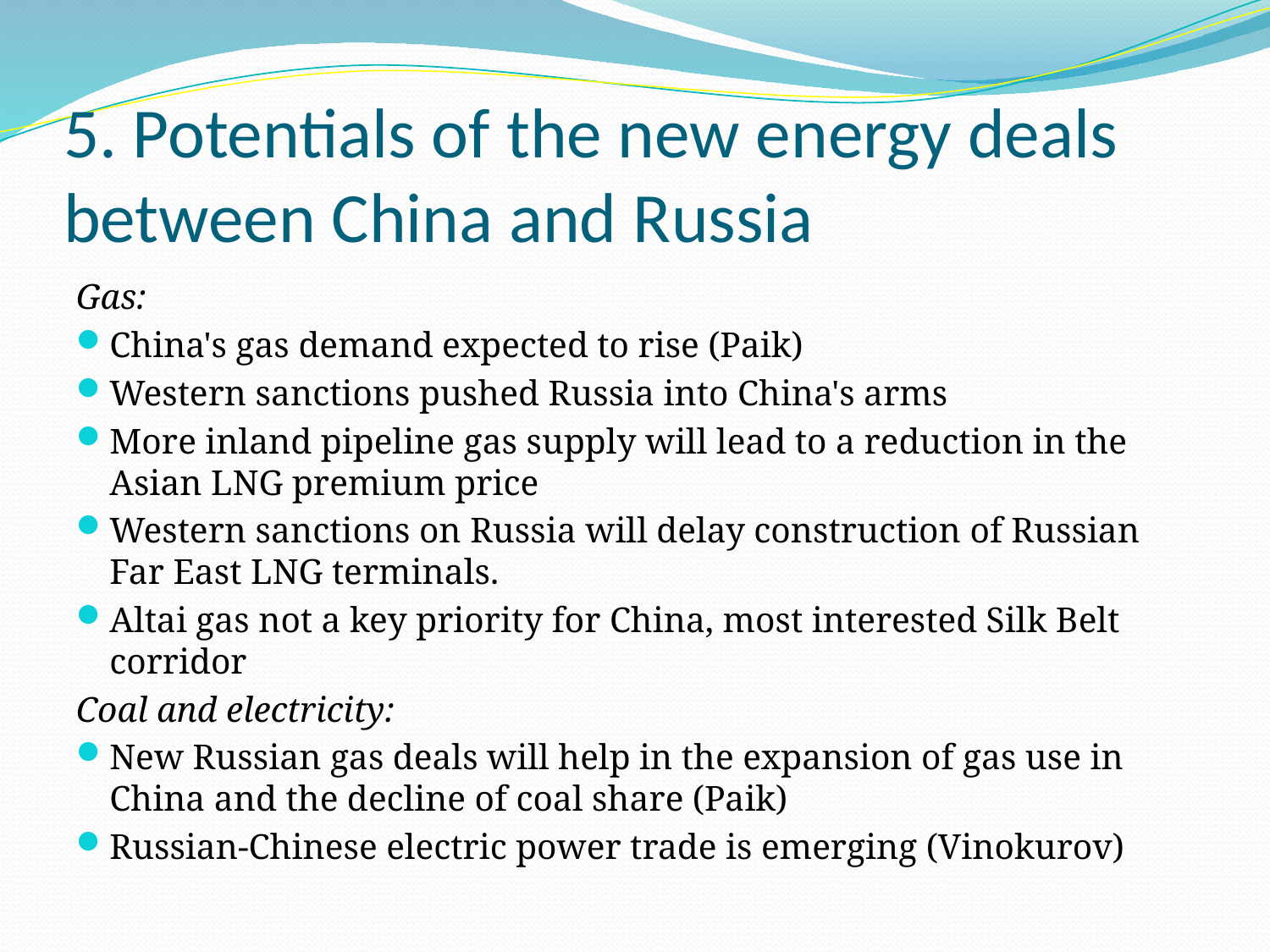

# 5. Potentials of the new energy deals between China and Russia
Gas:
China's gas demand expected to rise (Paik)
Western sanctions pushed Russia into China's arms
More inland pipeline gas supply will lead to a reduction in the Asian LNG premium price
Western sanctions on Russia will delay construction of Russian Far East LNG terminals.
Altai gas not a key priority for China, most interested Silk Belt corridor
Coal and electricity:
New Russian gas deals will help in the expansion of gas use in China and the decline of coal share (Paik)
Russian-Chinese electric power trade is emerging (Vinokurov)